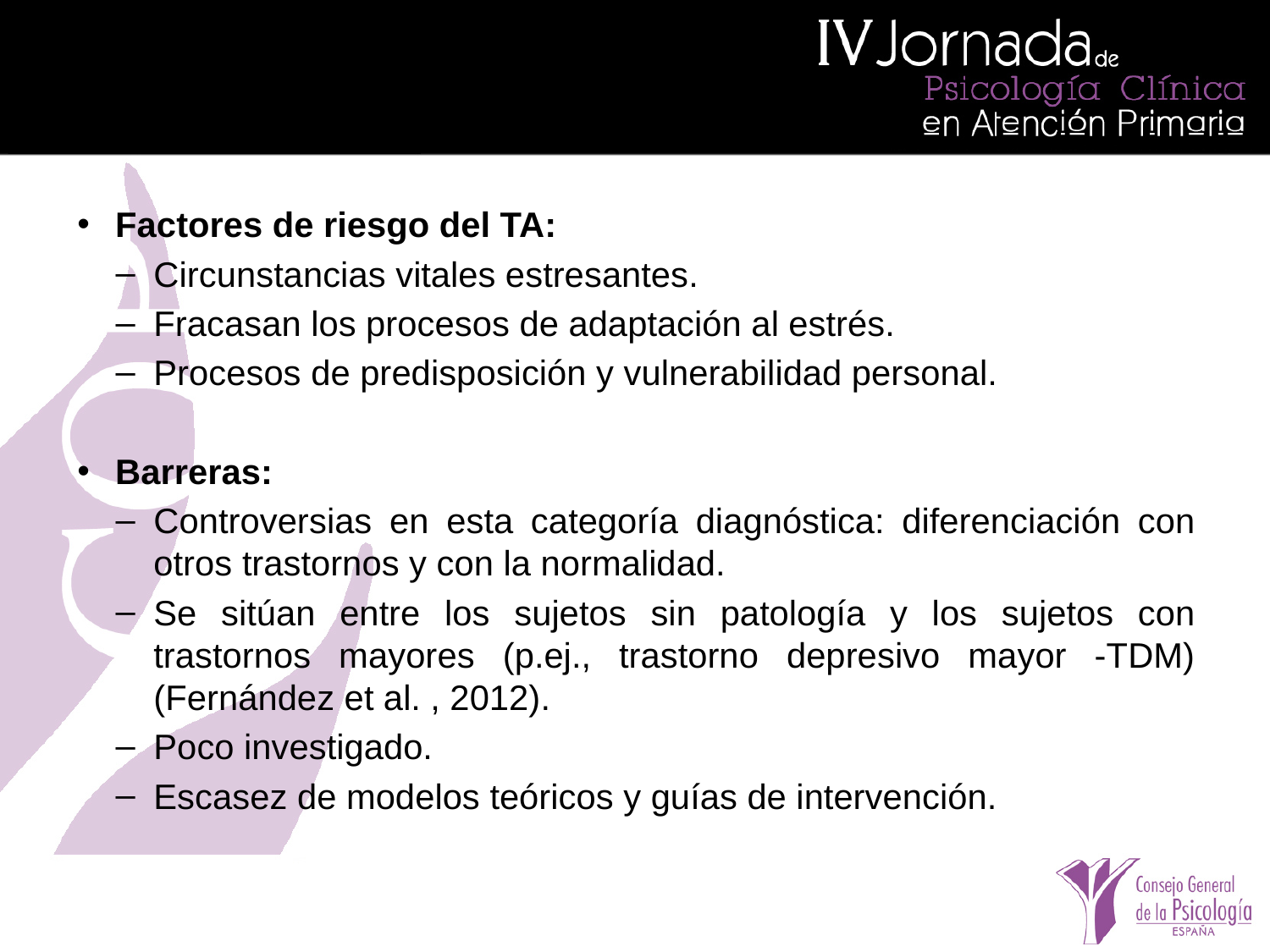

Factores de riesgo del TA:
Circunstancias vitales estresantes.
Fracasan los procesos de adaptación al estrés.
Procesos de predisposición y vulnerabilidad personal.

Barreras:
Controversias en esta categoría diagnóstica: diferenciación con otros trastornos y con la normalidad.
Se sitúan entre los sujetos sin patología y los sujetos con trastornos mayores (p.ej., trastorno depresivo mayor -TDM) (Fernández et al. , 2012).
Poco investigado.
Escasez de modelos teóricos y guías de intervención.